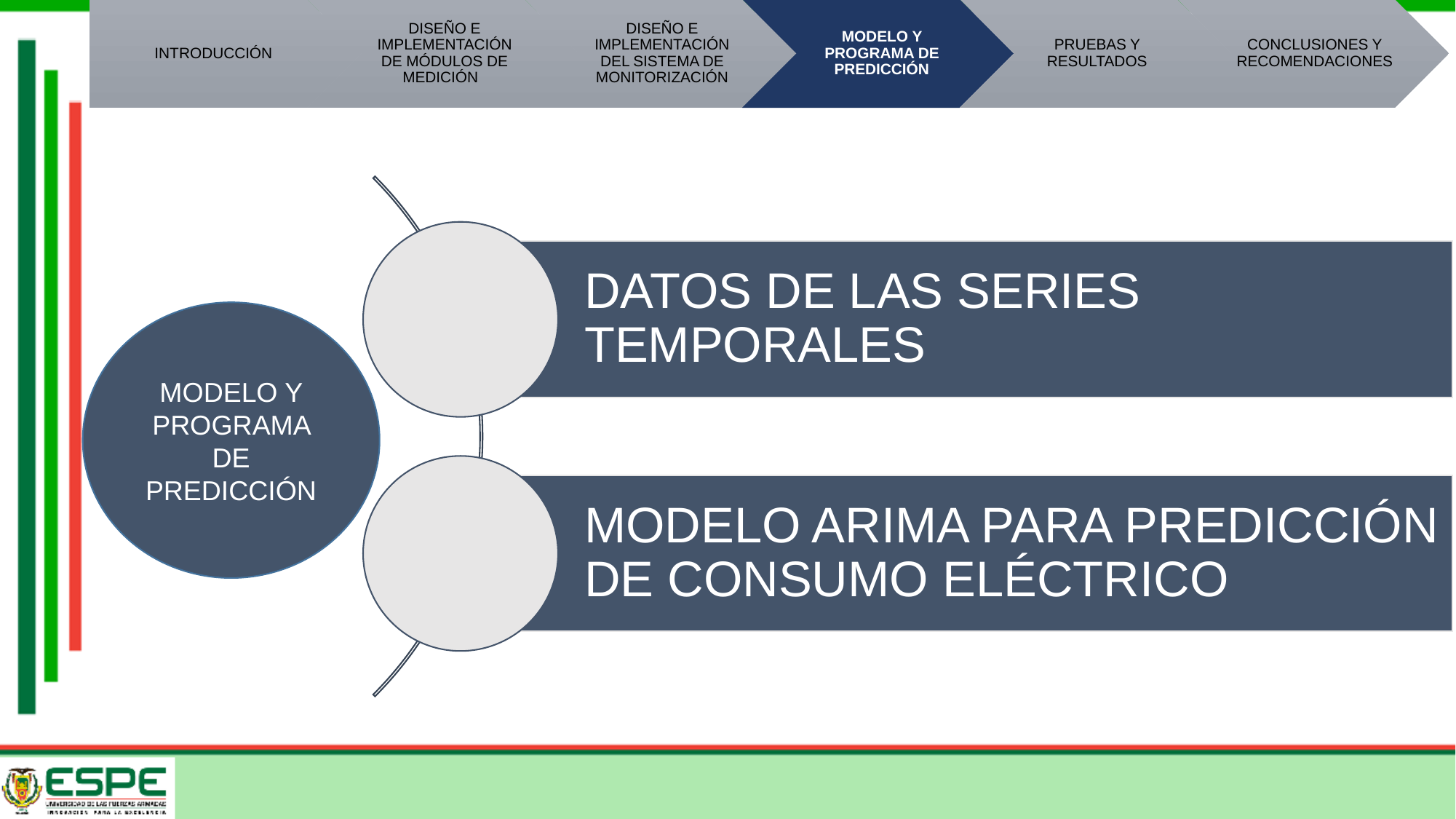

INTRODUCCIÓN
DISEÑO E IMPLEMENTACIÓN DE MÓDULOS DE MEDICIÓN
DISEÑO E IMPLEMENTACIÓN DEL SISTEMA DE MONITORIZACIÓN
MODELO Y PROGRAMA DE PREDICCIÓN
PRUEBAS Y RESULTADOS
CONCLUSIONES Y RECOMENDACIONES
DATOS DE LAS SERIES TEMPORALES
MODELO ARIMA PARA PREDICCIÓN DE CONSUMO ELÉCTRICO
MODELO Y PROGRAMA DE PREDICCIÓN